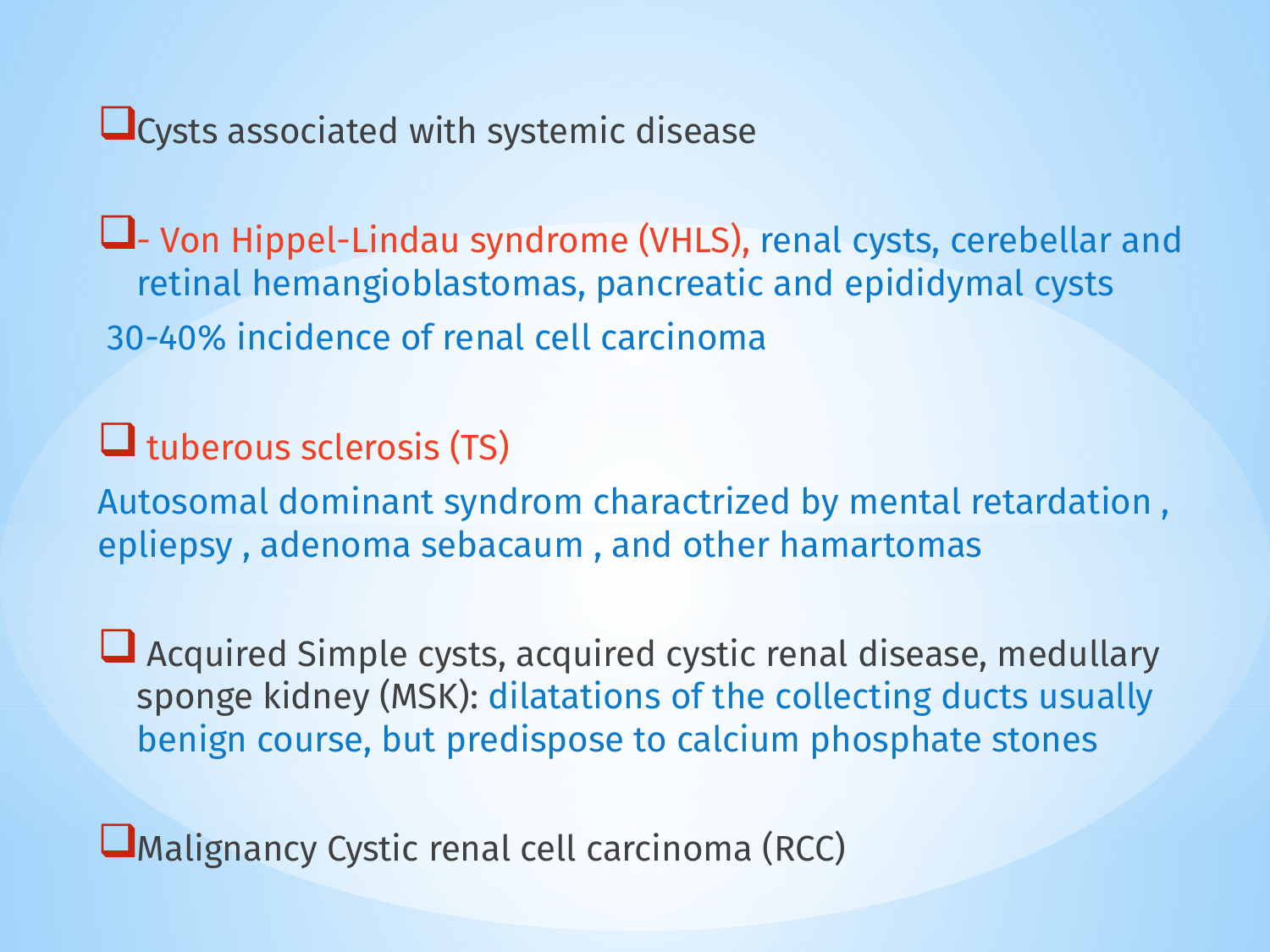

Cysts associated with systemic disease

- Von Hippel-Lindau syndrome (VHLS), renal cysts, cerebellar and retinal hemangioblastomas, pancreatic and epididymal cysts
 30-40% incidence of renal cell carcinoma

 tuberous sclerosis (TS)
Autosomal dominant syndrom charactrized by mental retardation , epliepsy , adenoma sebacaum , and other hamartomas

 Acquired Simple cysts, acquired cystic renal disease, medullary sponge kidney (MSK): dilatations of the collecting ducts usually benign course, but predispose to calcium phosphate stones

Malignancy Cystic renal cell carcinoma (RCC)